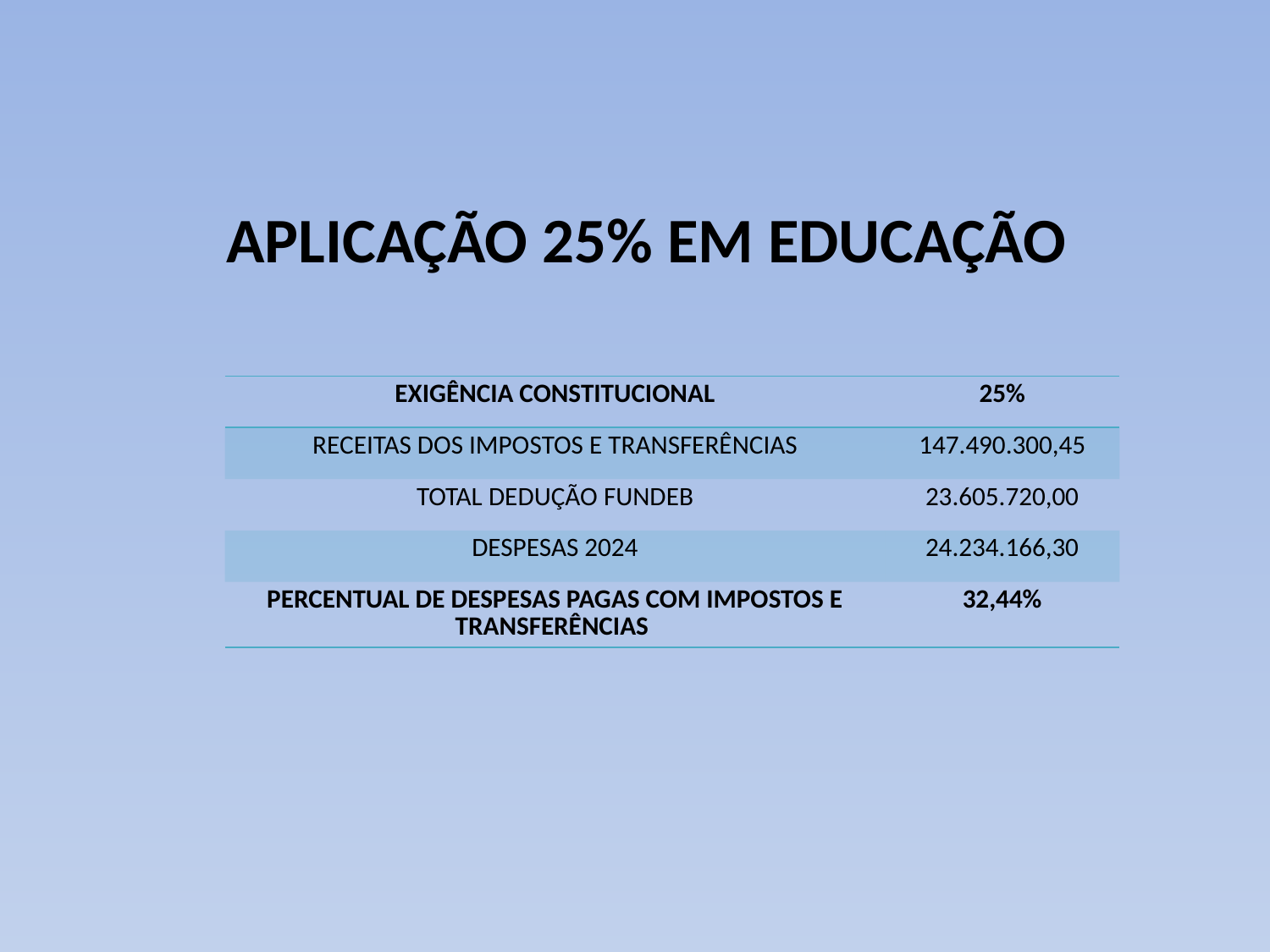

# APLICAÇÃO 25% EM EDUCAÇÃO
| EXIGÊNCIA CONSTITUCIONAL | 25% |
| --- | --- |
| RECEITAS DOS IMPOSTOS E TRANSFERÊNCIAS | 147.490.300,45 |
| TOTAL DEDUÇÃO FUNDEB | 23.605.720,00 |
| DESPESAS 2024 | 24.234.166,30 |
| PERCENTUAL DE DESPESAS PAGAS COM IMPOSTOS E TRANSFERÊNCIAS | 32,44% |